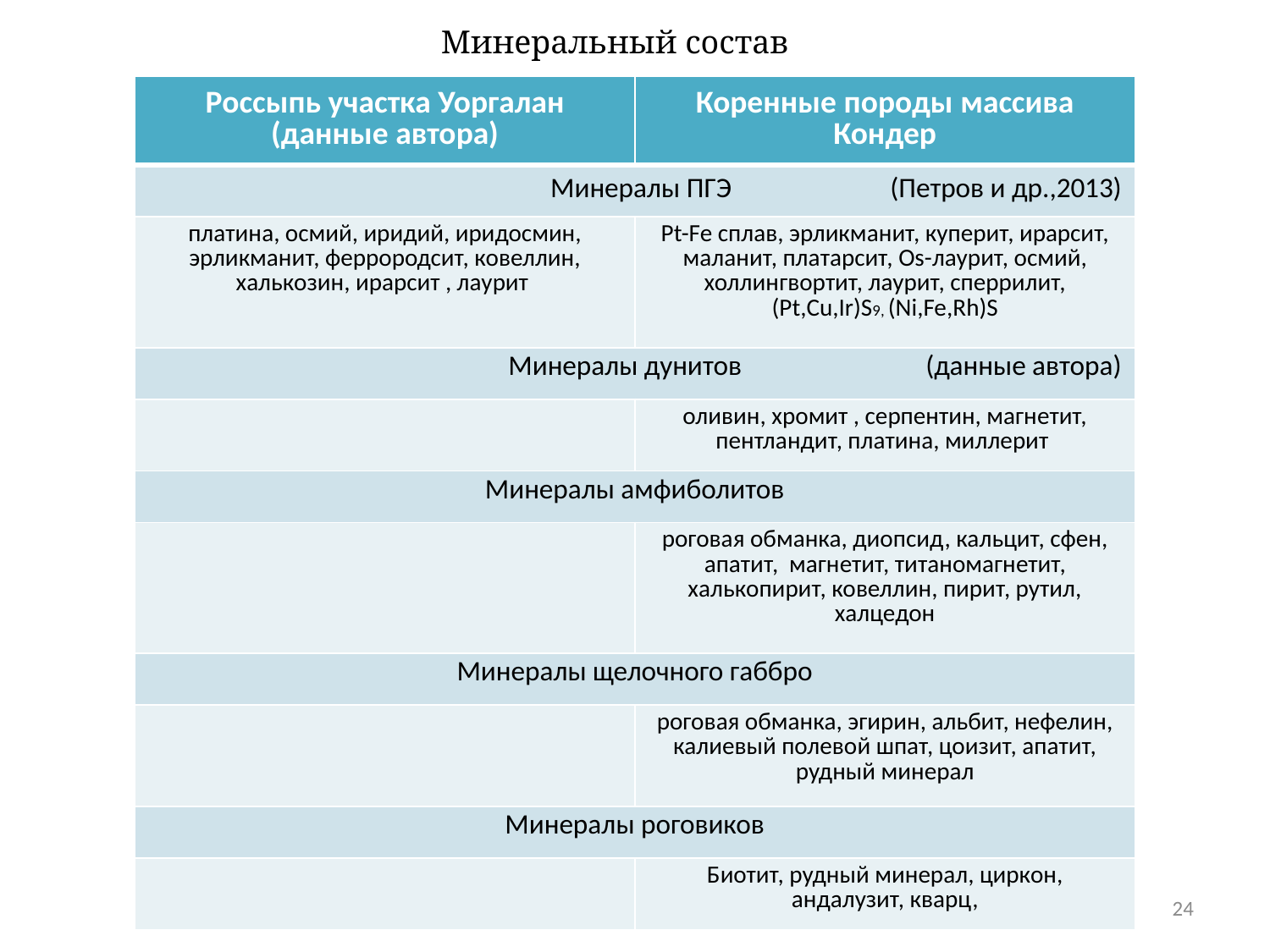

Минеральный состав
| Россыпь участка Уоргалан (данные автора) | Коренные породы массива Кондер |
| --- | --- |
| Минералы ПГЭ (Петров и др.,2013) |  |
| платина, осмий, иридий, иридосмин, эрликманит, феррородсит, ковеллин, халькозин, ирарсит , лаурит | Pt-Fe сплав, эрликманит, куперит, ирарсит, маланит, платарсит, Os-лаурит, осмий, холлингвортит, лаурит, сперрилит, (Pt,Cu,Ir)S9, (Ni,Fe,Rh)S |
| Минералы дунитов (данные автора) |  |
|  | оливин, хромит , серпентин, магнетит, пентландит, платина, миллерит |
| Минералы амфиболитов |  |
|  | роговая обманка, диопсид, кальцит, сфен, апатит, магнетит, титаномагнетит, халькопирит, ковеллин, пирит, рутил, халцедон |
| Минералы щелочного габбро |  |
|  | роговая обманка, эгирин, альбит, нефелин, калиевый полевой шпат, цоизит, апатит, рудный минерал |
| Минералы роговиков |  |
|  | Биотит, рудный минерал, циркон, андалузит, кварц, |
24